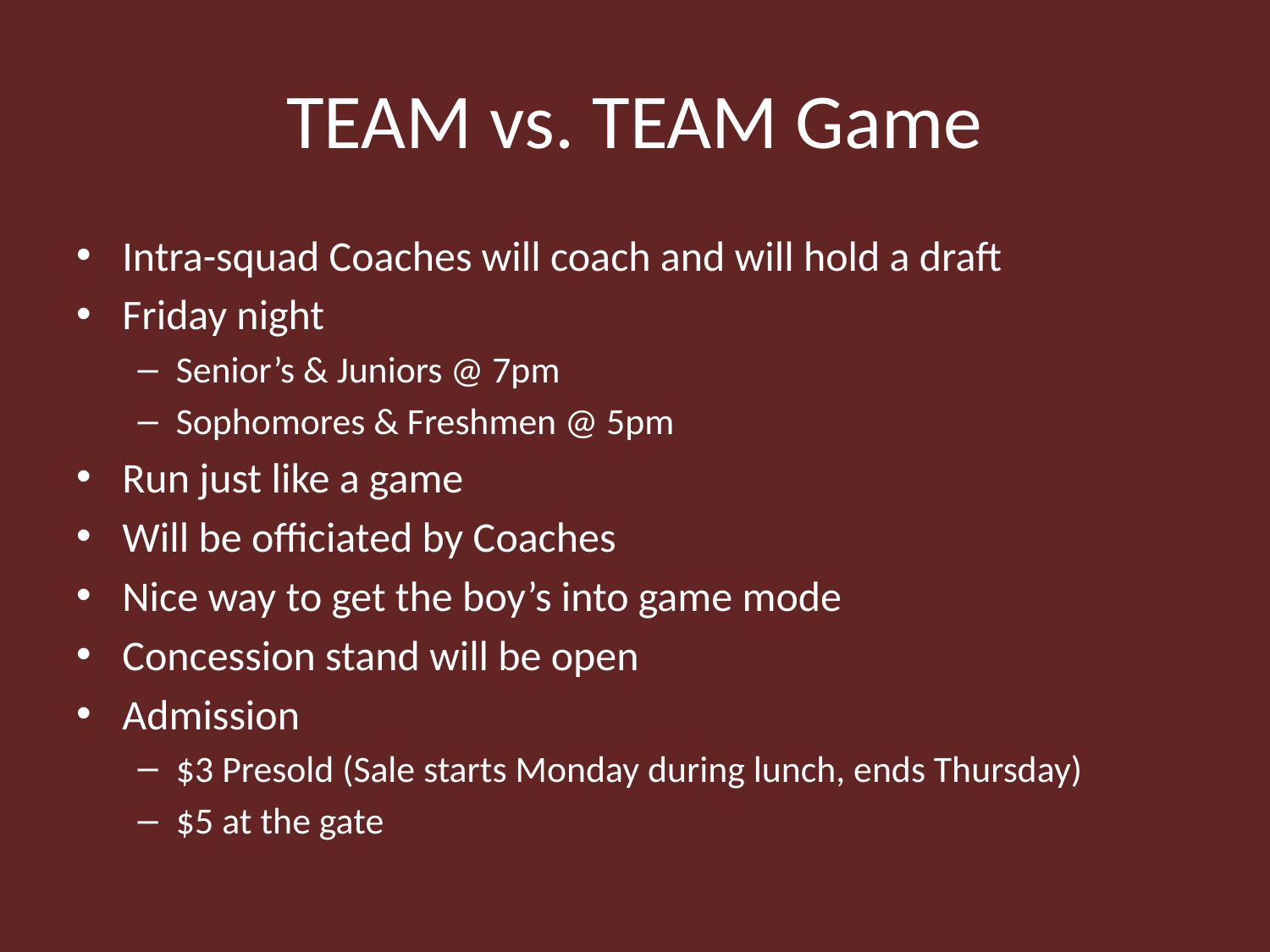

# TEAM vs. TEAM Game
Intra-squad Coaches will coach and will hold a draft
Friday night
Senior’s & Juniors @ 7pm
Sophomores & Freshmen @ 5pm
Run just like a game
Will be officiated by Coaches
Nice way to get the boy’s into game mode
Concession stand will be open
Admission
$3 Presold (Sale starts Monday during lunch, ends Thursday)
$5 at the gate